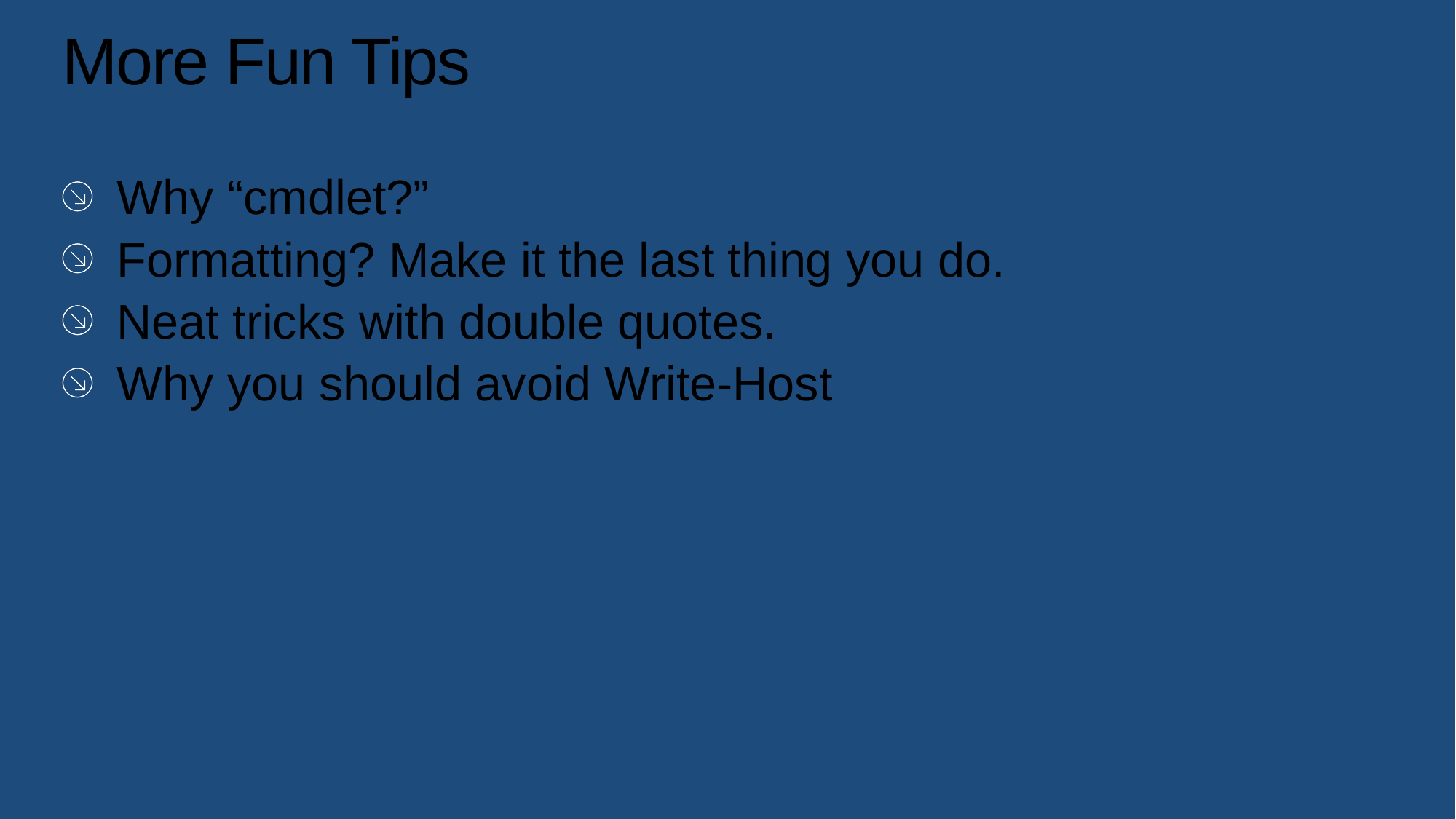

# More Fun Tips
Why “cmdlet?”
Formatting? Make it the last thing you do.
Neat tricks with double quotes.
Why you should avoid Write-Host